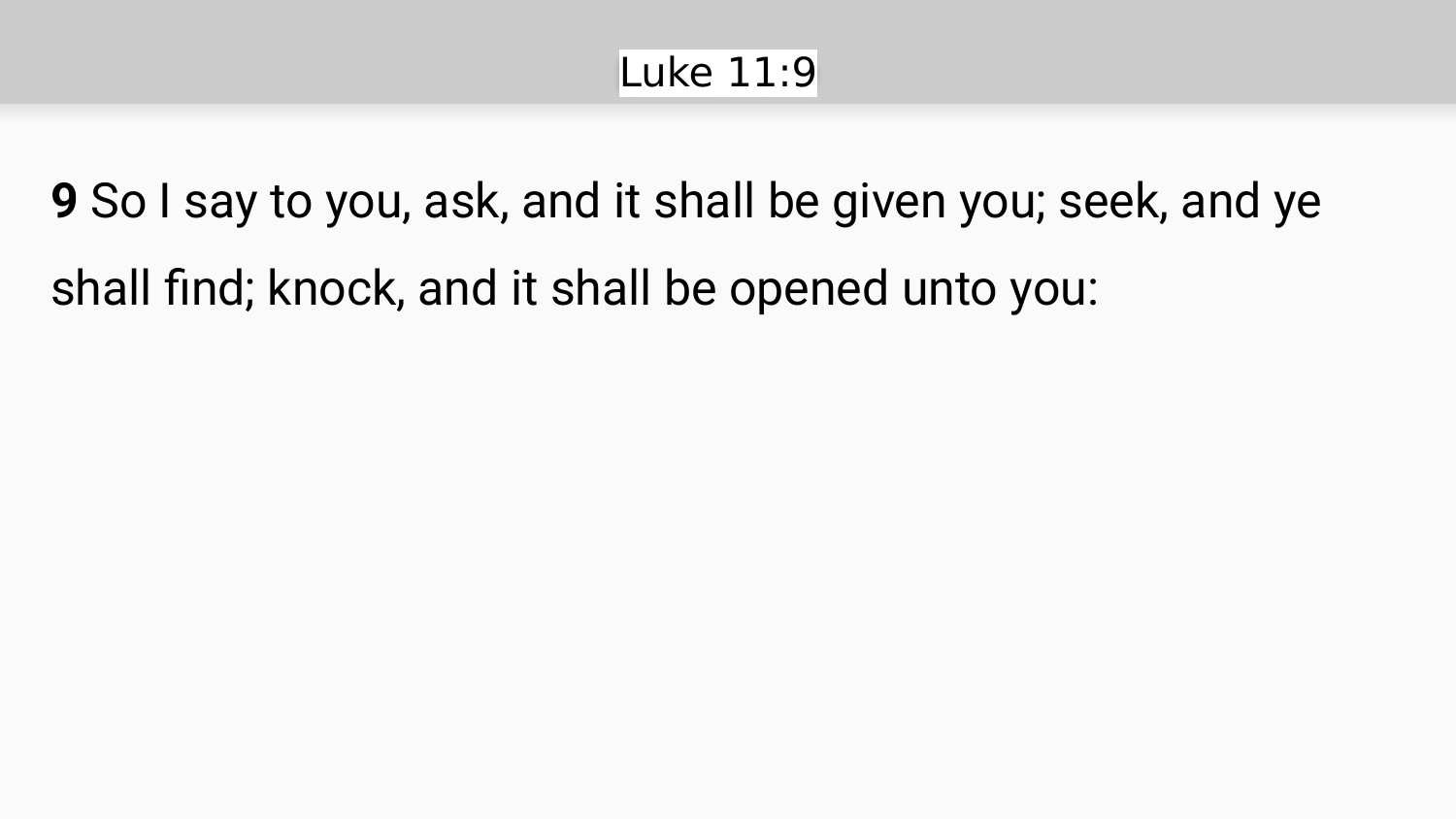

# Luke 11:9

9 So I say to you, ask, and it shall be given you; seek, and ye shall find; knock, and it shall be opened unto you: